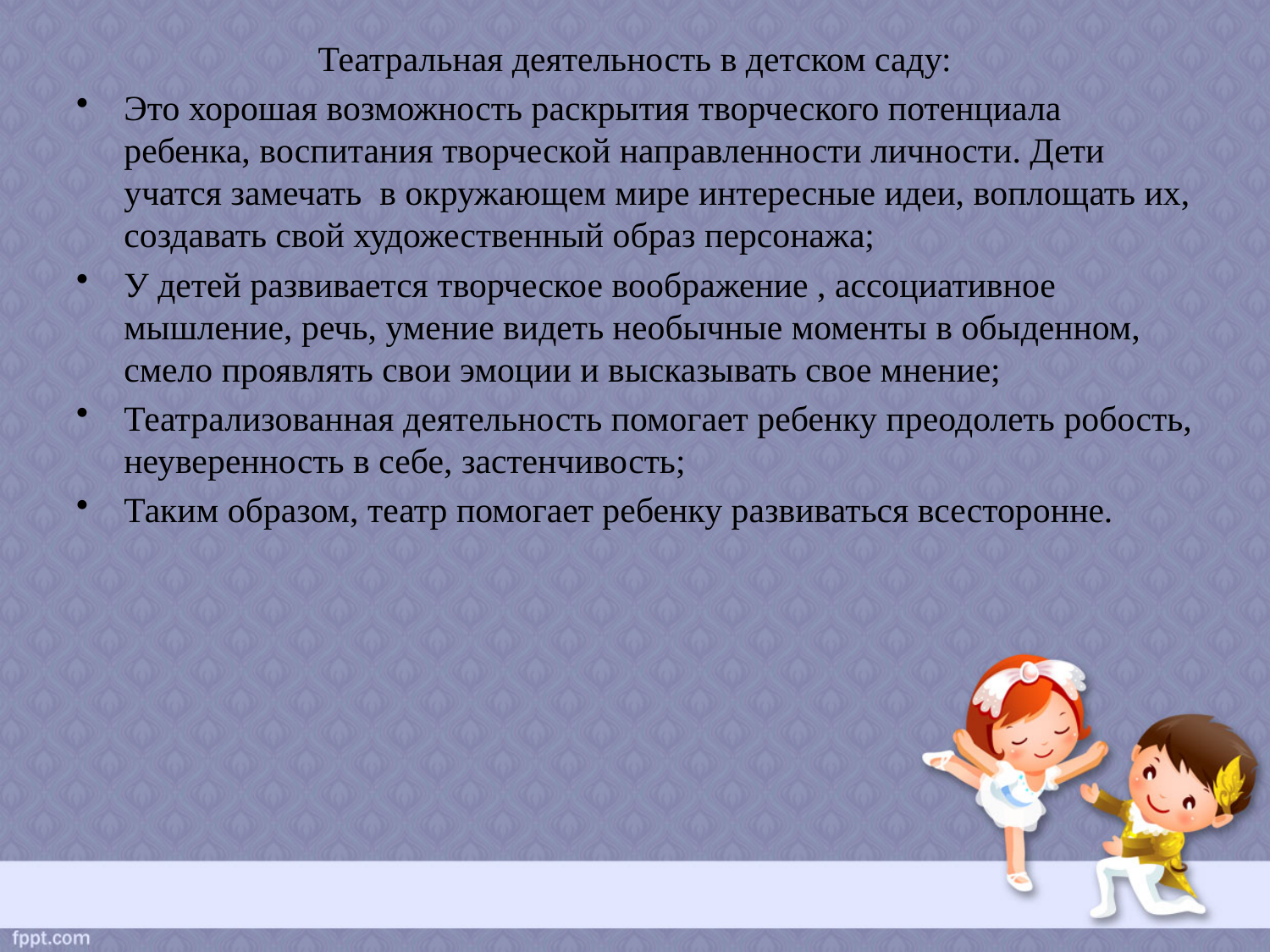

Театральная деятельность в детском саду:
Это хорошая возможность раскрытия творческого потенциала ребенка, воспитания творческой направленности личности. Дети учатся замечать  в окружающем мире интересные идеи, воплощать их, создавать свой художественный образ персонажа;
У детей развивается творческое воображение , ассоциативное мышление, речь, умение видеть необычные моменты в обыденном, смело проявлять свои эмоции и высказывать свое мнение;
Театрализованная деятельность помогает ребенку преодолеть робость, неуверенность в себе, застенчивость;
Таким образом, театр помогает ребенку развиваться всесторонне.